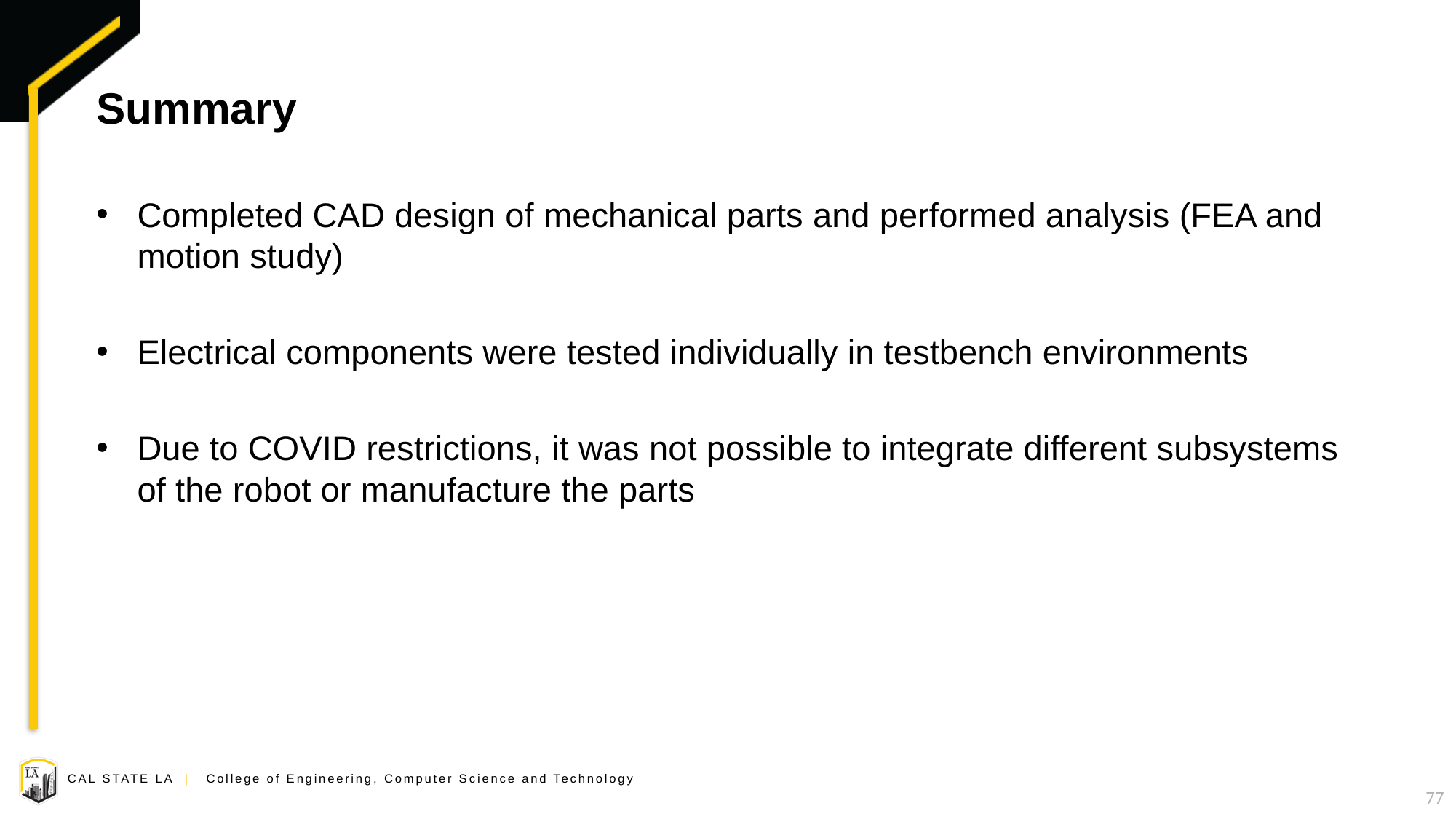

# Summary
Completed CAD design of mechanical parts and performed analysis (FEA and motion study)

Electrical components were tested individually in testbench environments

Due to COVID restrictions, it was not possible to integrate different subsystems of the robot or manufacture the parts

77